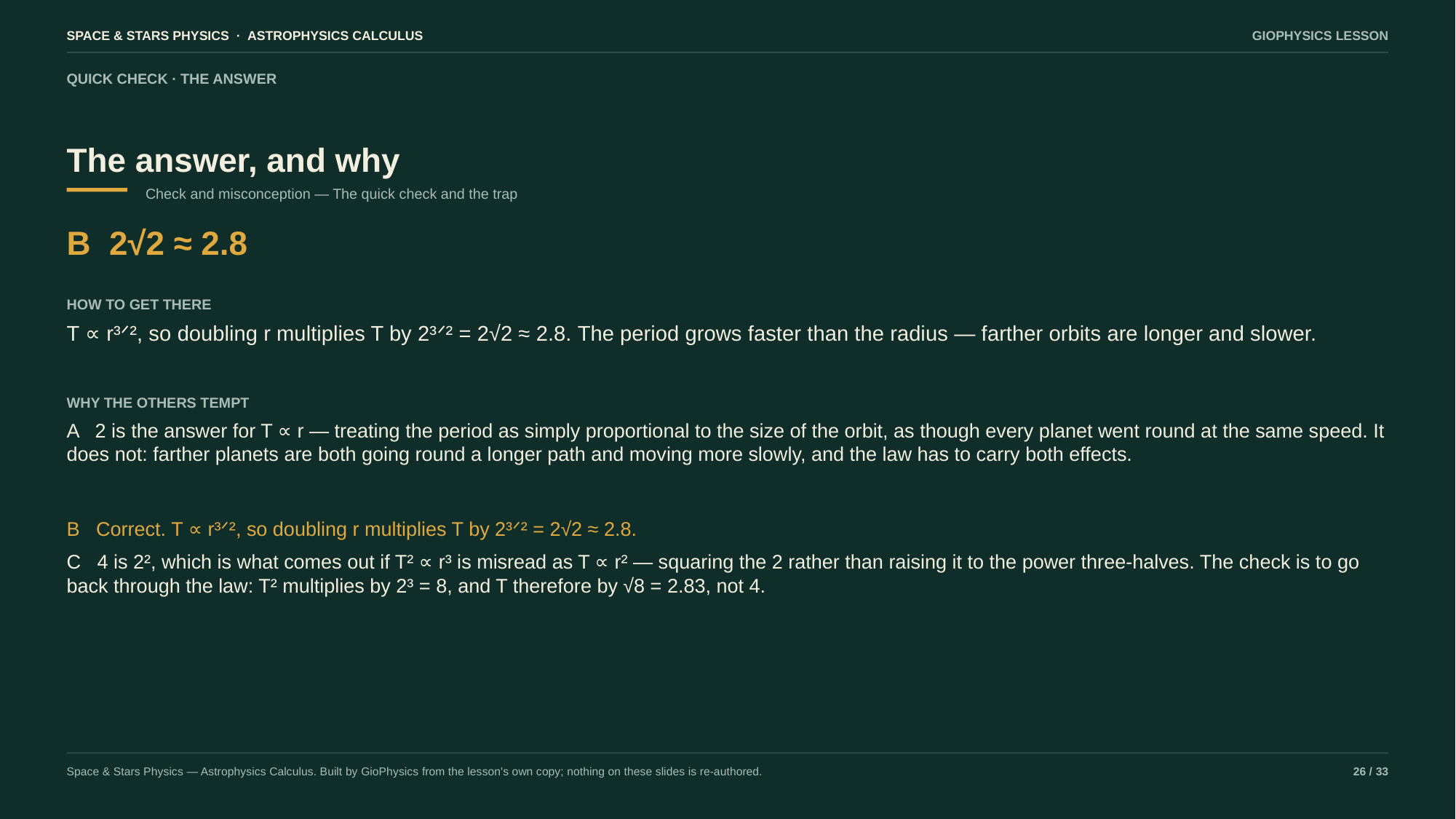

SPACE & STARS PHYSICS  ·  ASTROPHYSICS CALCULUS
GIOPHYSICS LESSON

QUICK CHECK · THE ANSWER
The answer, and why
Check and misconception — The quick check and the trap

B  2√2 ≈ 2.8
HOW TO GET THERE
T ∝ r³ᐟ², so doubling r multiplies T by 2³ᐟ² = 2√2 ≈ 2.8. The period grows faster than the radius — farther orbits are longer and slower.
WHY THE OTHERS TEMPT
A   2 is the answer for T ∝ r — treating the period as simply proportional to the size of the orbit, as though every planet went round at the same speed. It does not: farther planets are both going round a longer path and moving more slowly, and the law has to carry both effects.
B   Correct. T ∝ r³ᐟ², so doubling r multiplies T by 2³ᐟ² = 2√2 ≈ 2.8.
C   4 is 2², which is what comes out if T² ∝ r³ is misread as T ∝ r² — squaring the 2 rather than raising it to the power three-halves. The check is to go back through the law: T² multiplies by 2³ = 8, and T therefore by √8 = 2.83, not 4.

Space & Stars Physics — Astrophysics Calculus. Built by GioPhysics from the lesson's own copy; nothing on these slides is re-authored.
26 / 33